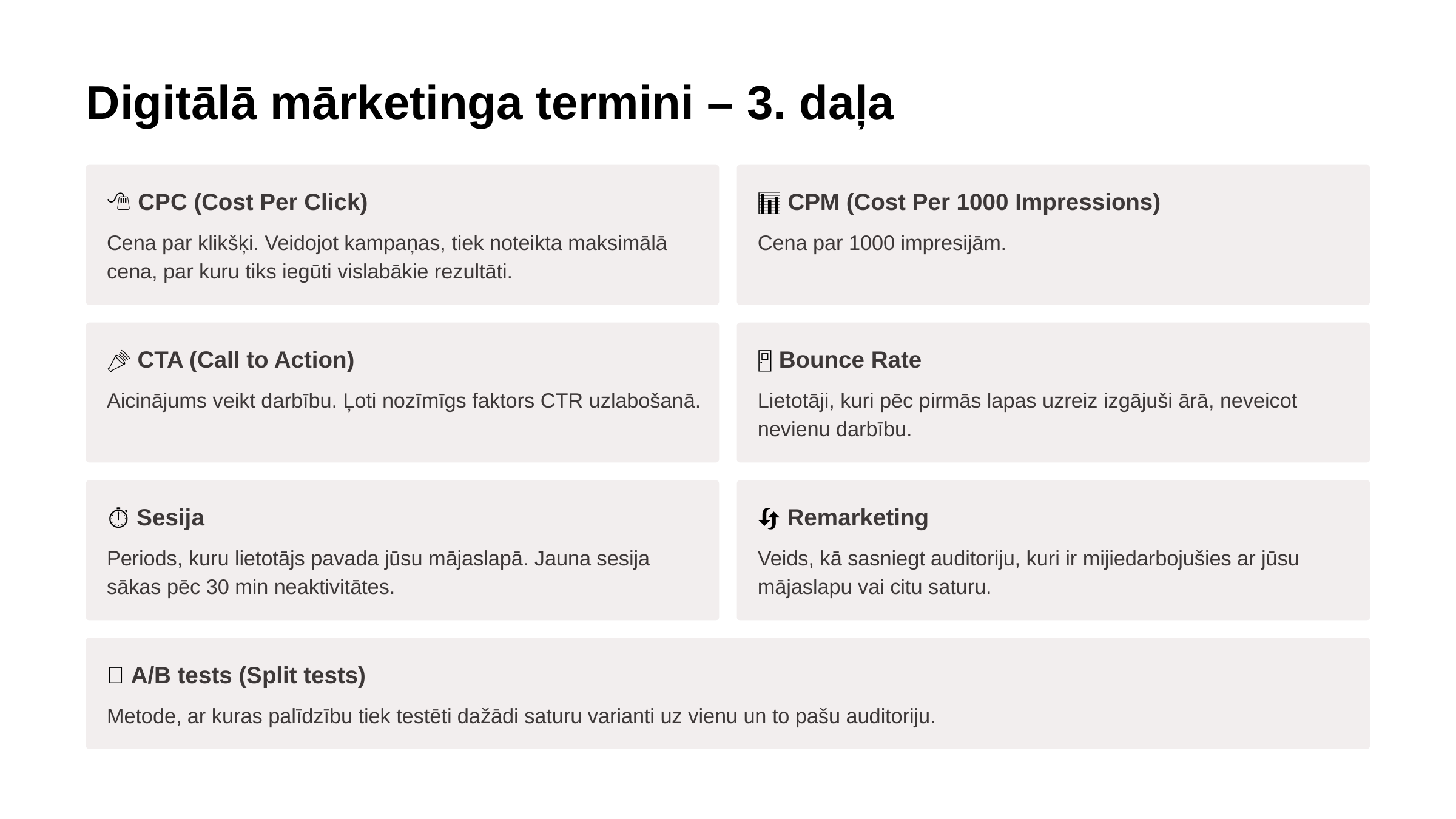

Digitālā mārketinga termini – 3. daļa

🖱️ CPC (Cost Per Click)
📊 CPM (Cost Per 1000 Impressions)
Cena par klikšķi. Veidojot kampaņas, tiek noteikta maksimālā cena, par kuru tiks iegūti vislabākie rezultāti.
Cena par 1000 impresijām.

📣 CTA (Call to Action)
🚪 Bounce Rate
Aicinājums veikt darbību. Ļoti nozīmīgs faktors CTR uzlabošanā.
Lietotāji, kuri pēc pirmās lapas uzreiz izgājuši ārā, neveicot nevienu darbību.

⏱️ Sesija
🔄 Remarketing
Periods, kuru lietotājs pavada jūsu mājaslapā. Jauna sesija sākas pēc 30 min neaktivitātes.
Veids, kā sasniegt auditoriju, kuri ir mijiedarbojušies ar jūsu mājaslapu vai citu saturu.

🧪 A/B tests (Split tests)
Metode, ar kuras palīdzību tiek testēti dažādi saturu varianti uz vienu un to pašu auditoriju.